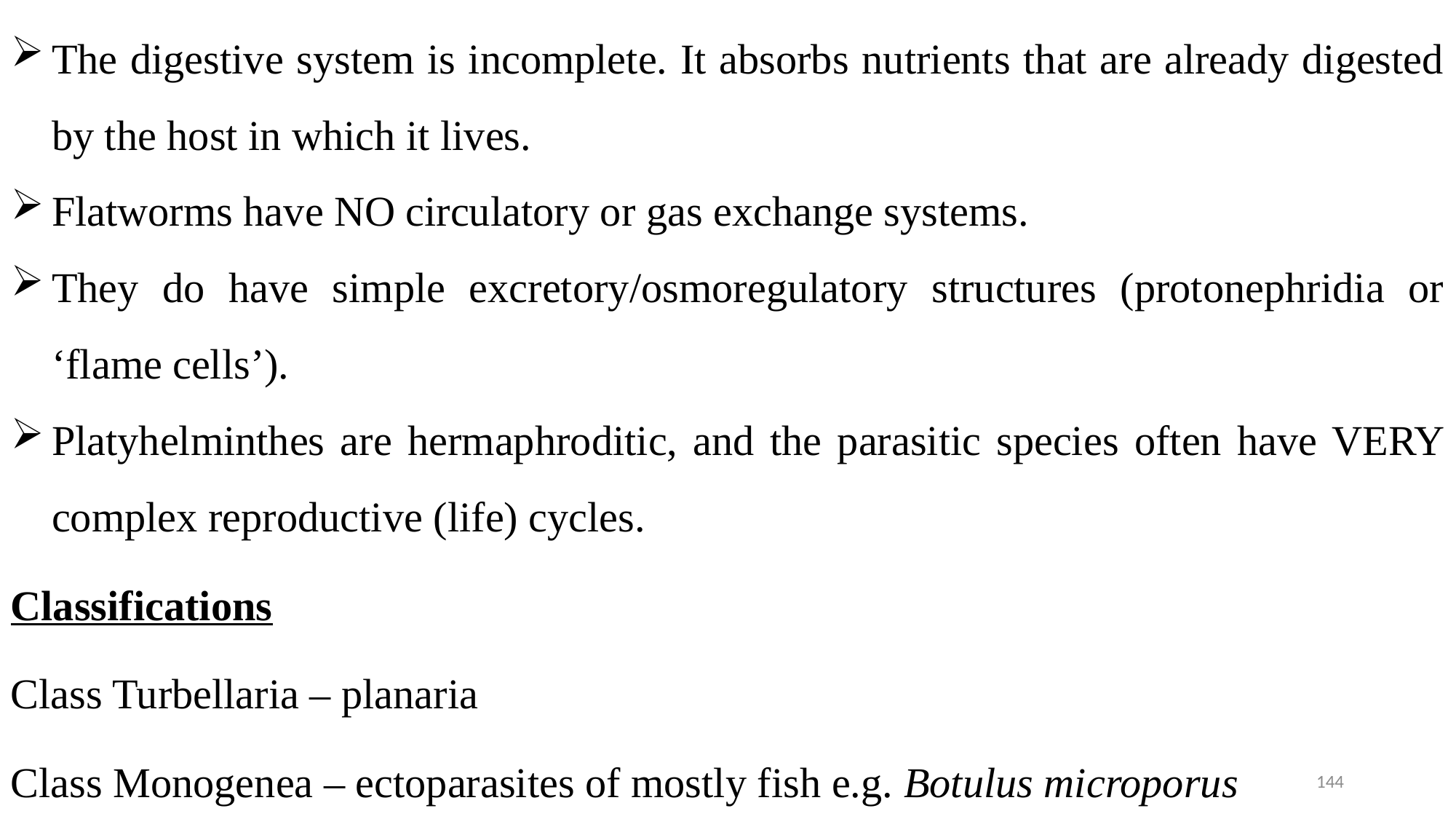

The digestive system is incomplete. It absorbs nutrients that are already digested by the host in which it lives.
Flatworms have NO circulatory or gas exchange systems.
They do have simple excretory/osmoregulatory structures (protonephridia or ‘flame cells’).
Platyhelminthes are hermaphroditic, and the parasitic species often have VERY complex reproductive (life) cycles.
Classifications
Class Turbellaria – planaria
Class Monogenea – ectoparasites of mostly fish e.g. Botulus microporus
144